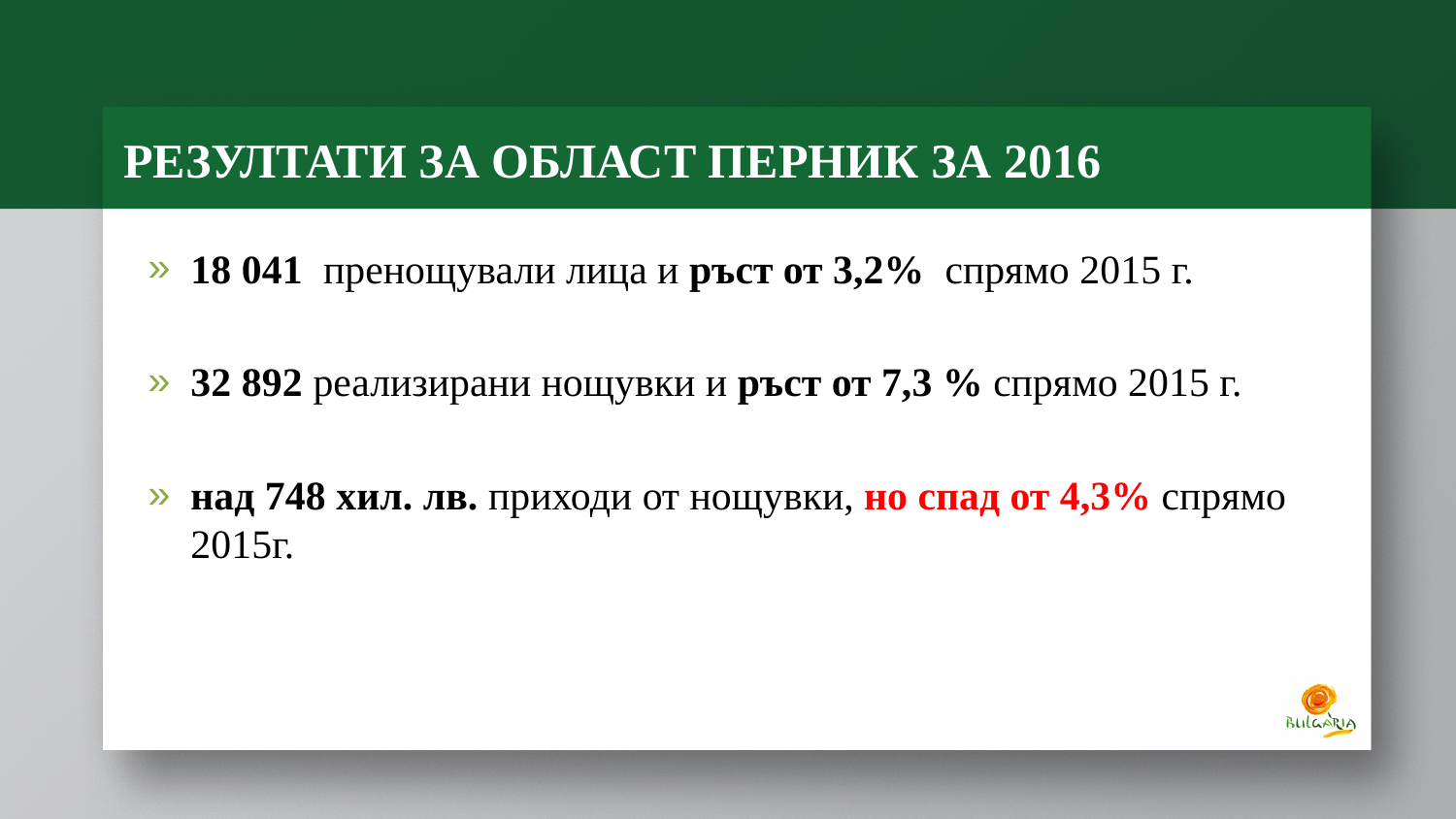

# Резултати за ОБЛАСТ ПЕРНИК ЗА 2016
18 041  пренощували лица и ръст от 3,2%  спрямо 2015 г.

32 892 реализирани нощувки и ръст от 7,3 % спрямо 2015 г.

над 748 хил. лв. приходи от нощувки, но спад от 4,3% спрямо 2015г.